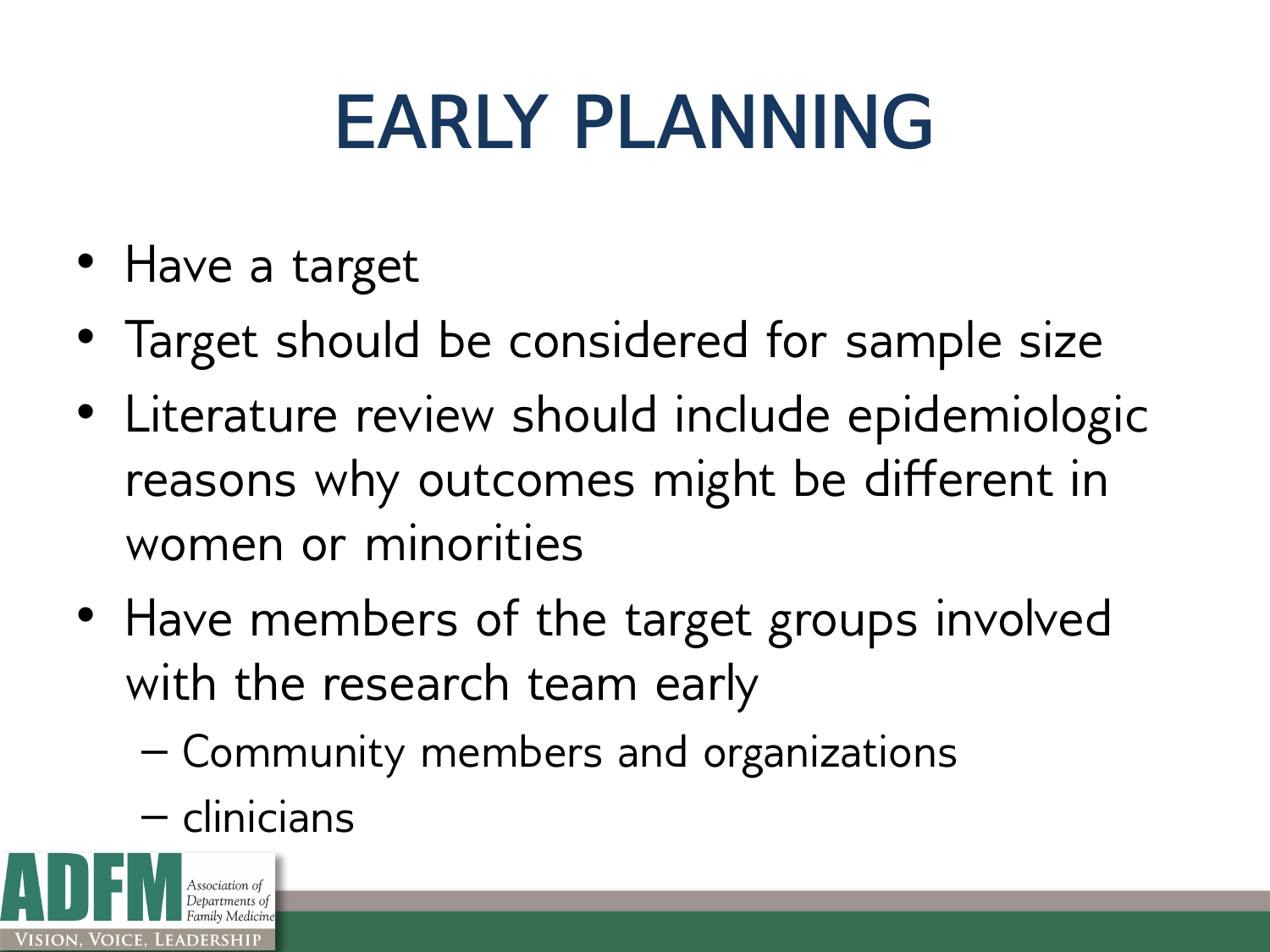

# Early planning
Have a target
Target should be considered for sample size
Literature review should include epidemiologic reasons why outcomes might be different in women or minorities
Have members of the target groups involved with the research team early
Community members and organizations
clinicians